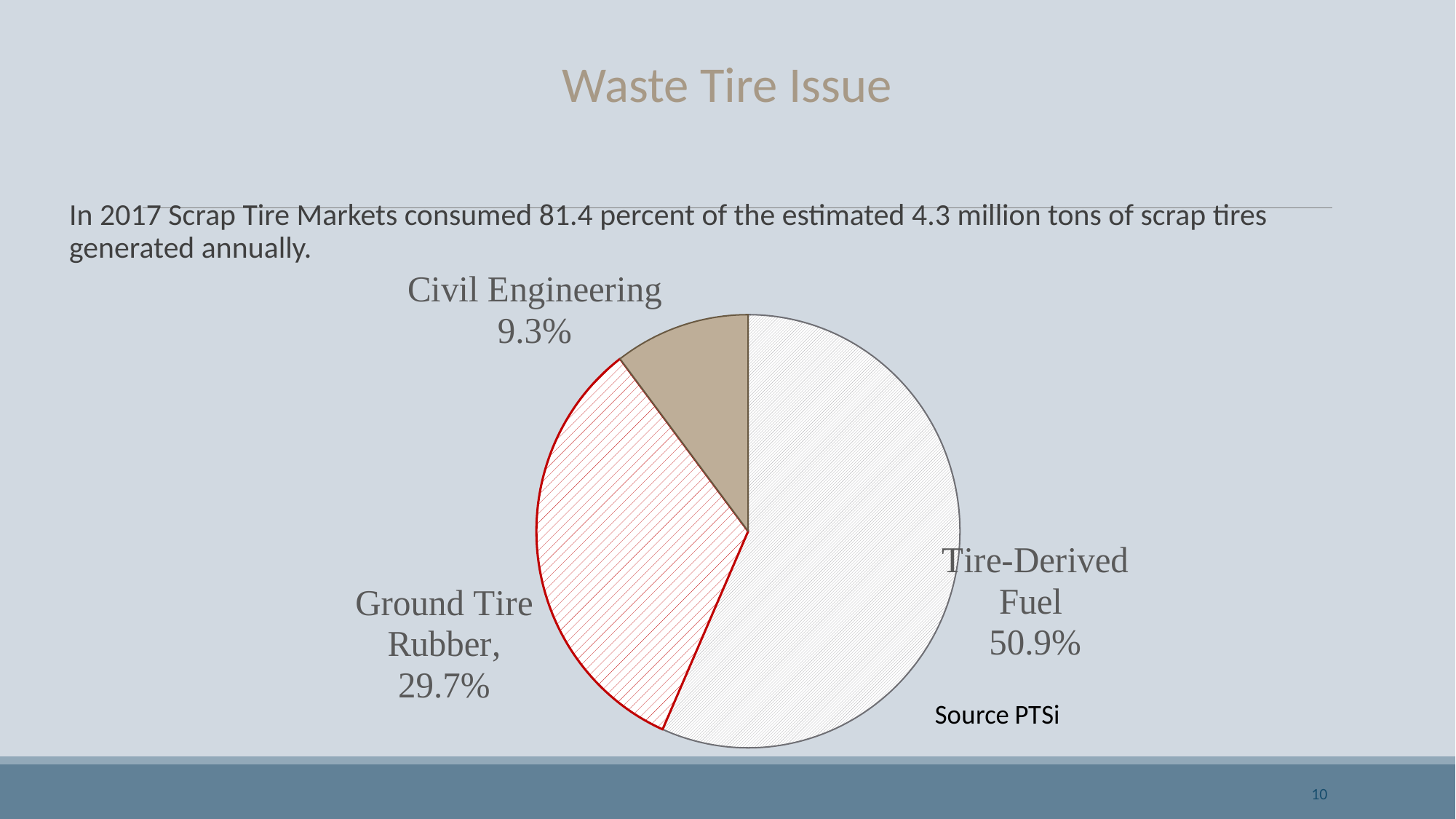

Waste Tire Issue
In 2017 Scrap Tire Markets consumed 81.4 percent of the estimated 4.3 million tons of scrap tires generated annually.

### Chart

| Category |  |
|---|---|
| Tire-Derived Fuel | 0.509 |
| Ground Tire Rubber | 0.297 |
| Civil Engineering | 0.09300000000000001 |
# Waste Tire Issue
10